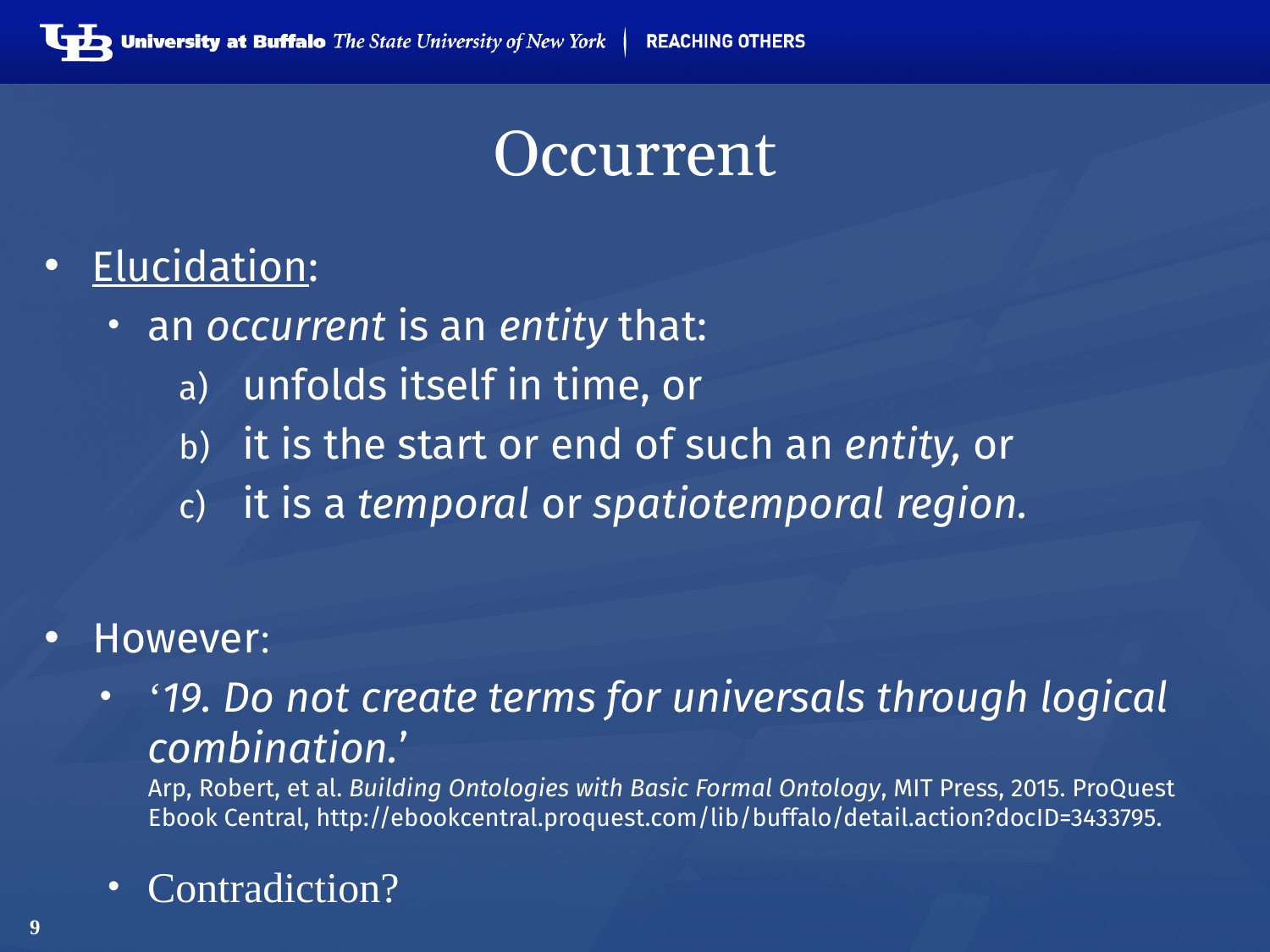

# Occurrent
Elucidation:
an occurrent is an entity that:
unfolds itself in time, or
it is the start or end of such an entity, or
it is a temporal or spatiotemporal region.

However:
‘19. Do not create terms for universals through logical combination.’
Arp, Robert, et al. Building Ontologies with Basic Formal Ontology, MIT Press, 2015. ProQuest Ebook Central, http://ebookcentral.proquest.com/lib/buffalo/detail.action?docID=3433795.
Contradiction?

9